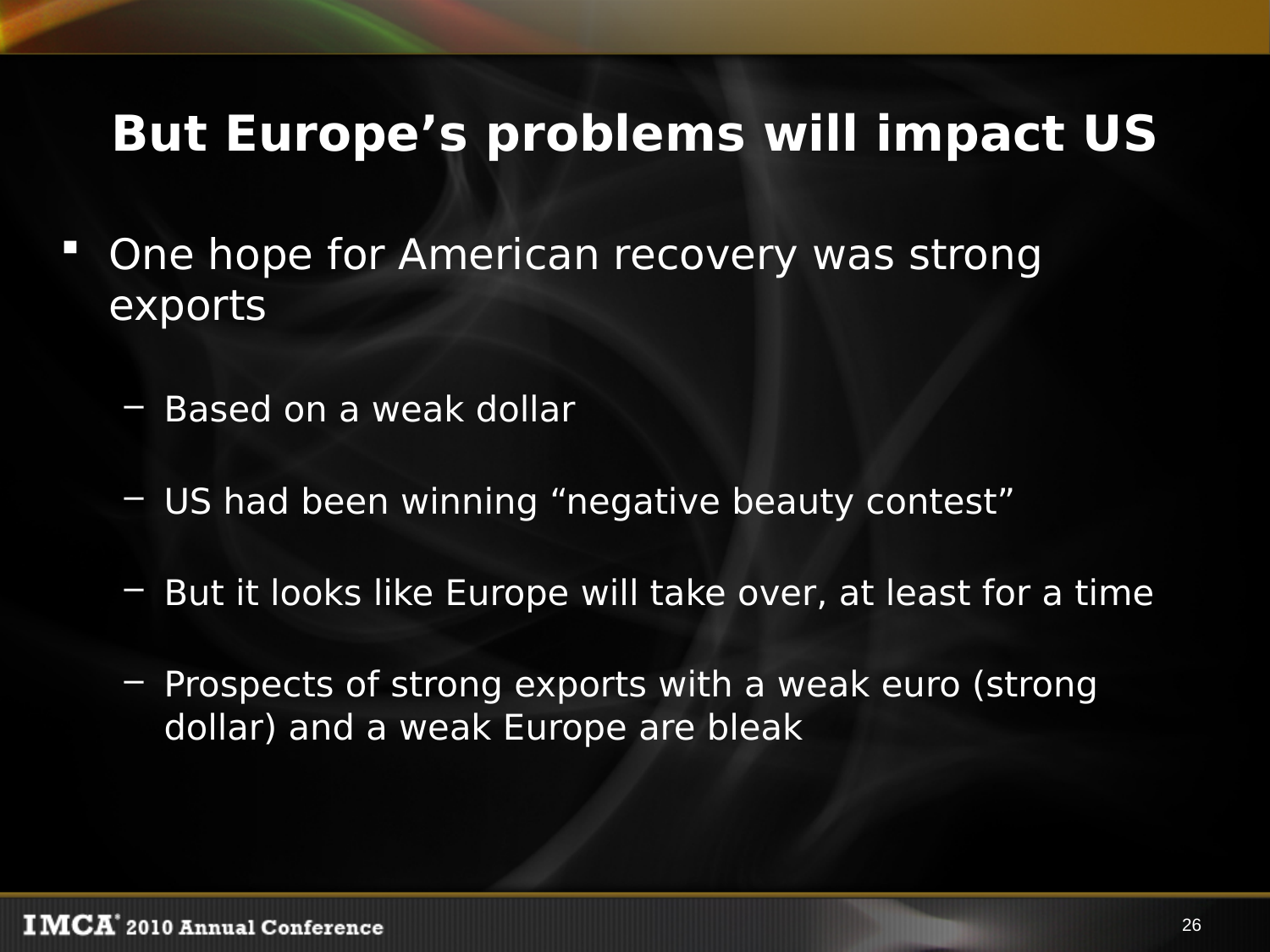

# But Europe’s problems will impact US
One hope for American recovery was strong exports
Based on a weak dollar
US had been winning “negative beauty contest”
But it looks like Europe will take over, at least for a time
Prospects of strong exports with a weak euro (strong dollar) and a weak Europe are bleak